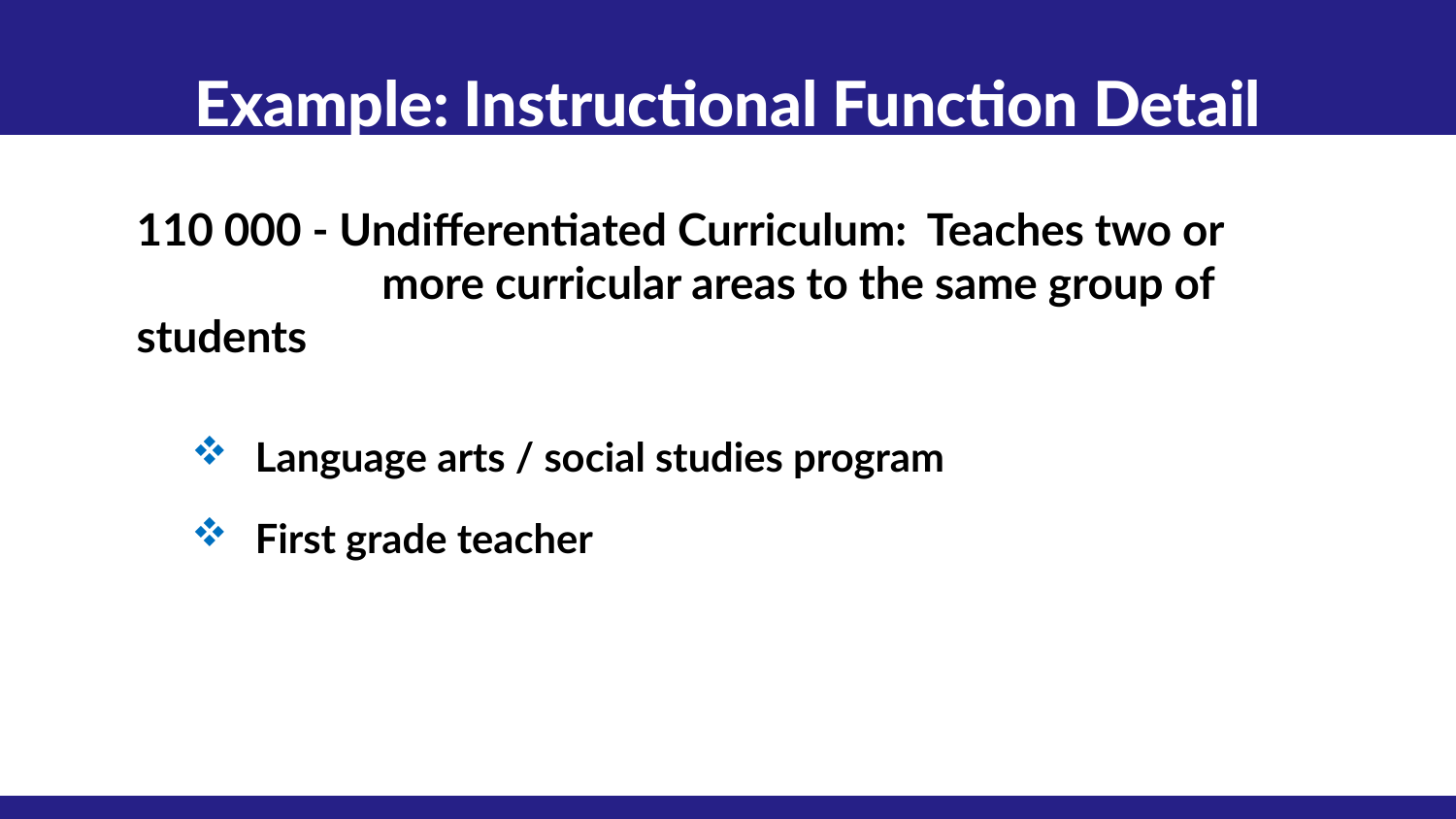

Example: Instructional Function Detail
110 000 - Undifferentiated Curriculum:  Teaches two or
                       more curricular areas to the same group of students
Language arts / social studies program
First grade teacher